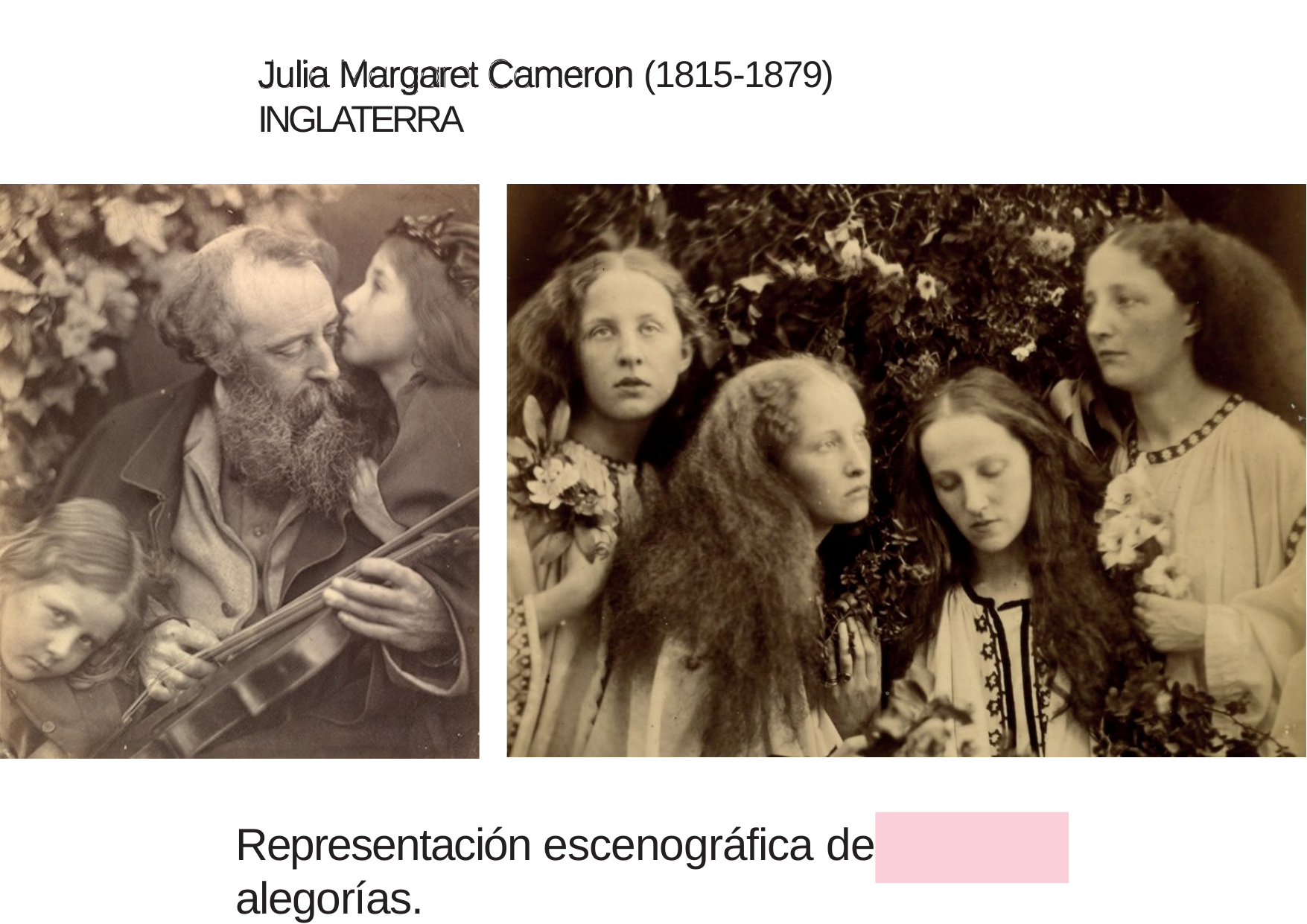

# Julia Margaret Cameron (1815-1879) INGLATERRA

Representación escenográfica de alegorías.